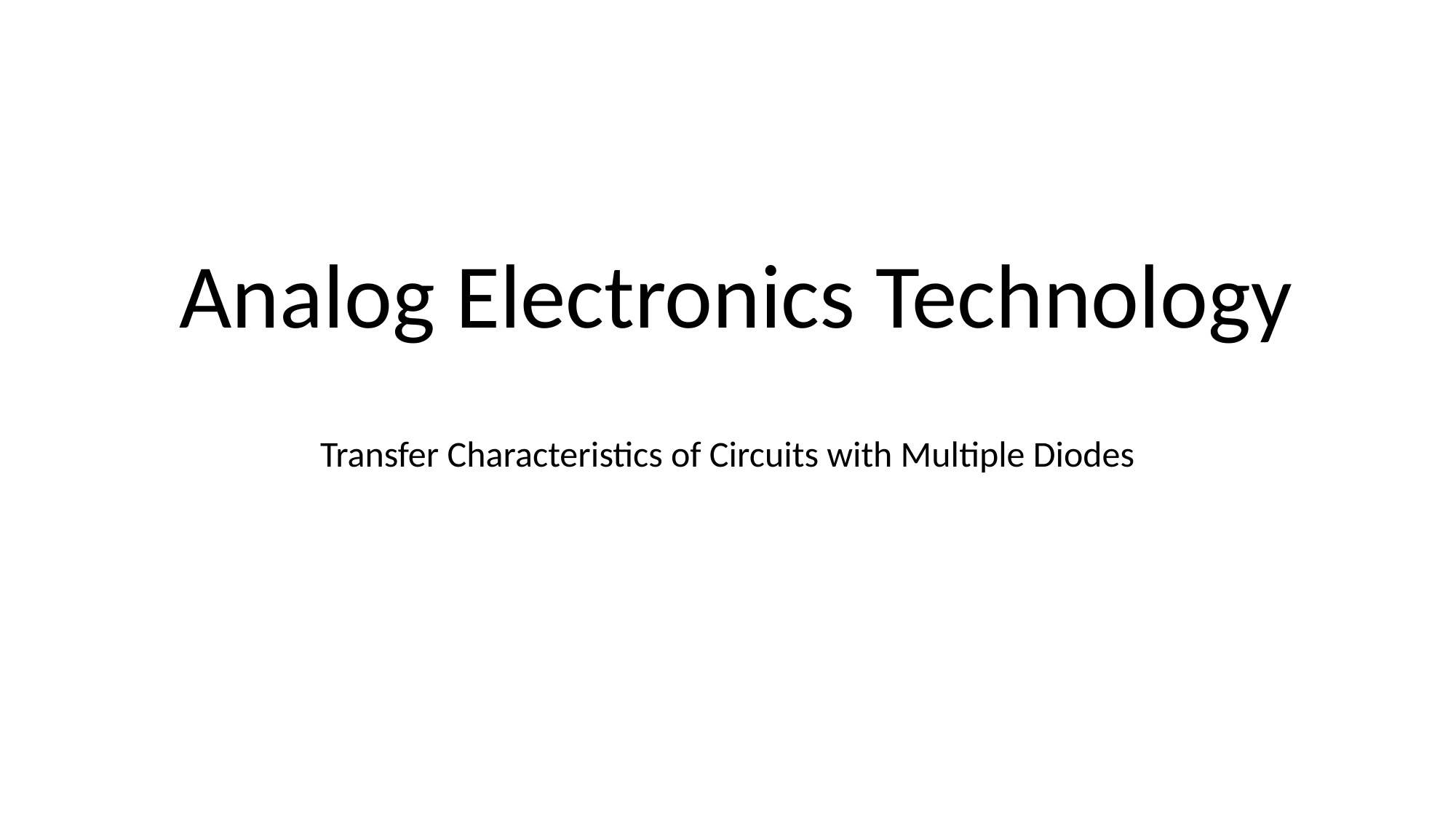

# Analog Electronics Technology
Transfer Characteristics of Circuits with Multiple Diodes